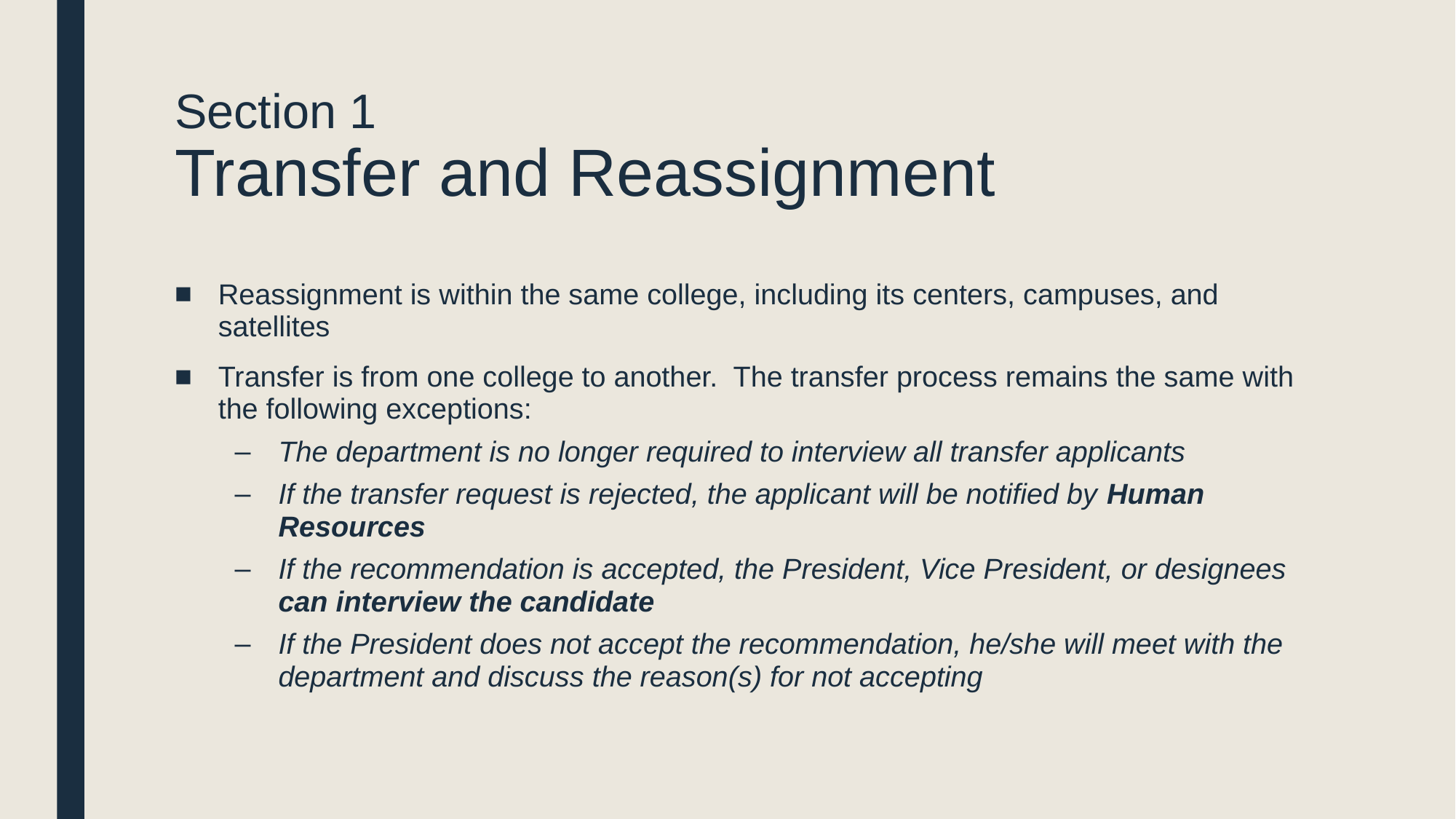

# Section 1 Transfer and Reassignment
Reassignment is within the same college, including its centers, campuses, and satellites
Transfer is from one college to another.  The transfer process remains the same with the following exceptions:
The department is no longer required to interview all transfer applicants
If the transfer request is rejected, the applicant will be notified by Human Resources
If the recommendation is accepted, the President, Vice President, or designees can interview the candidate
If the President does not accept the recommendation, he/she will meet with the department and discuss the reason(s) for not accepting